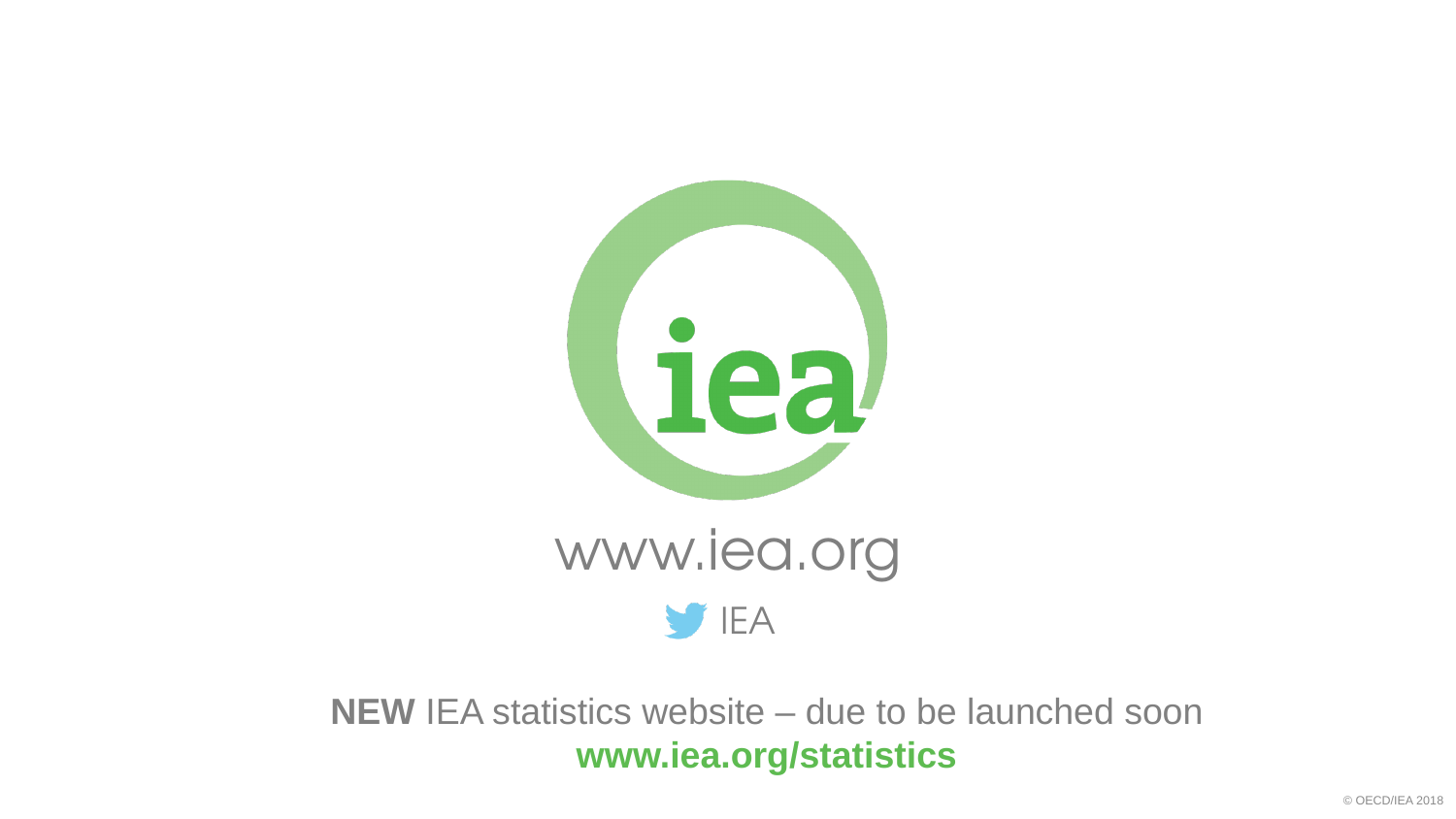

NEW IEA statistics website – due to be launched soon
www.iea.org/statistics